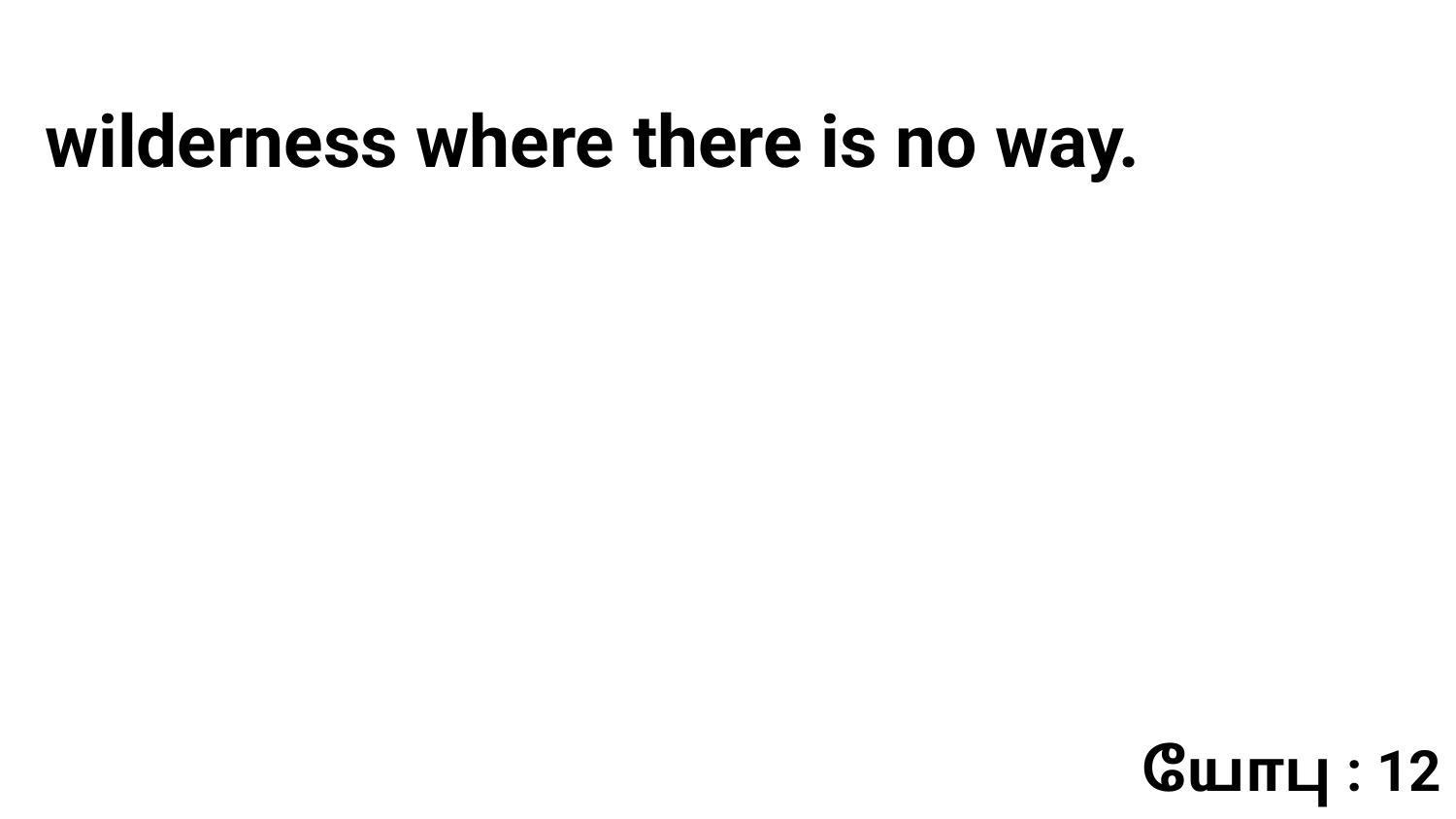

wilderness where there is no way.
யோபு : 12